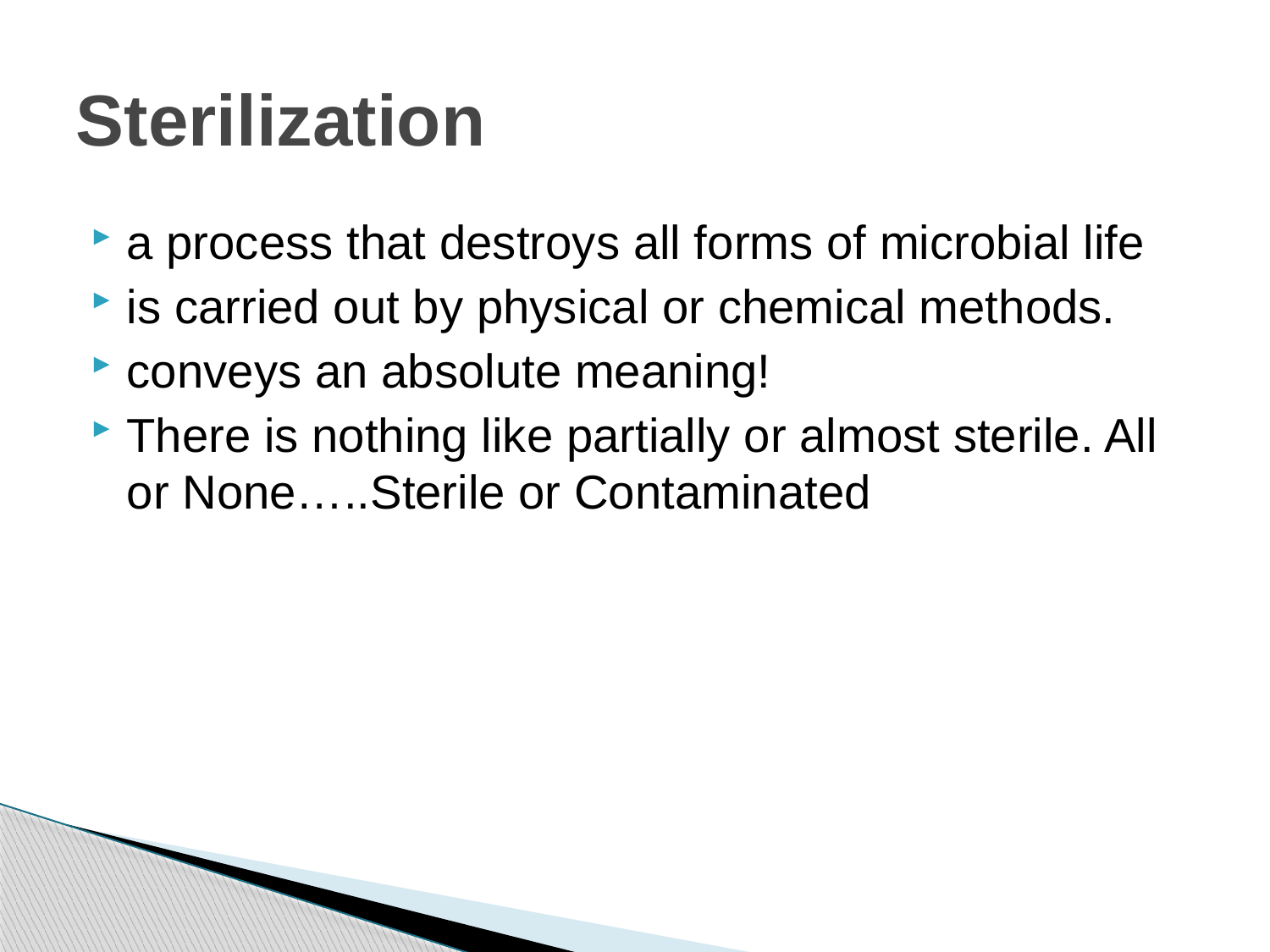

# Sterilization
a process that destroys all forms of microbial life
is carried out by physical or chemical methods.
conveys an absolute meaning!
There is nothing like partially or almost sterile. All or None…..Sterile or Contaminated